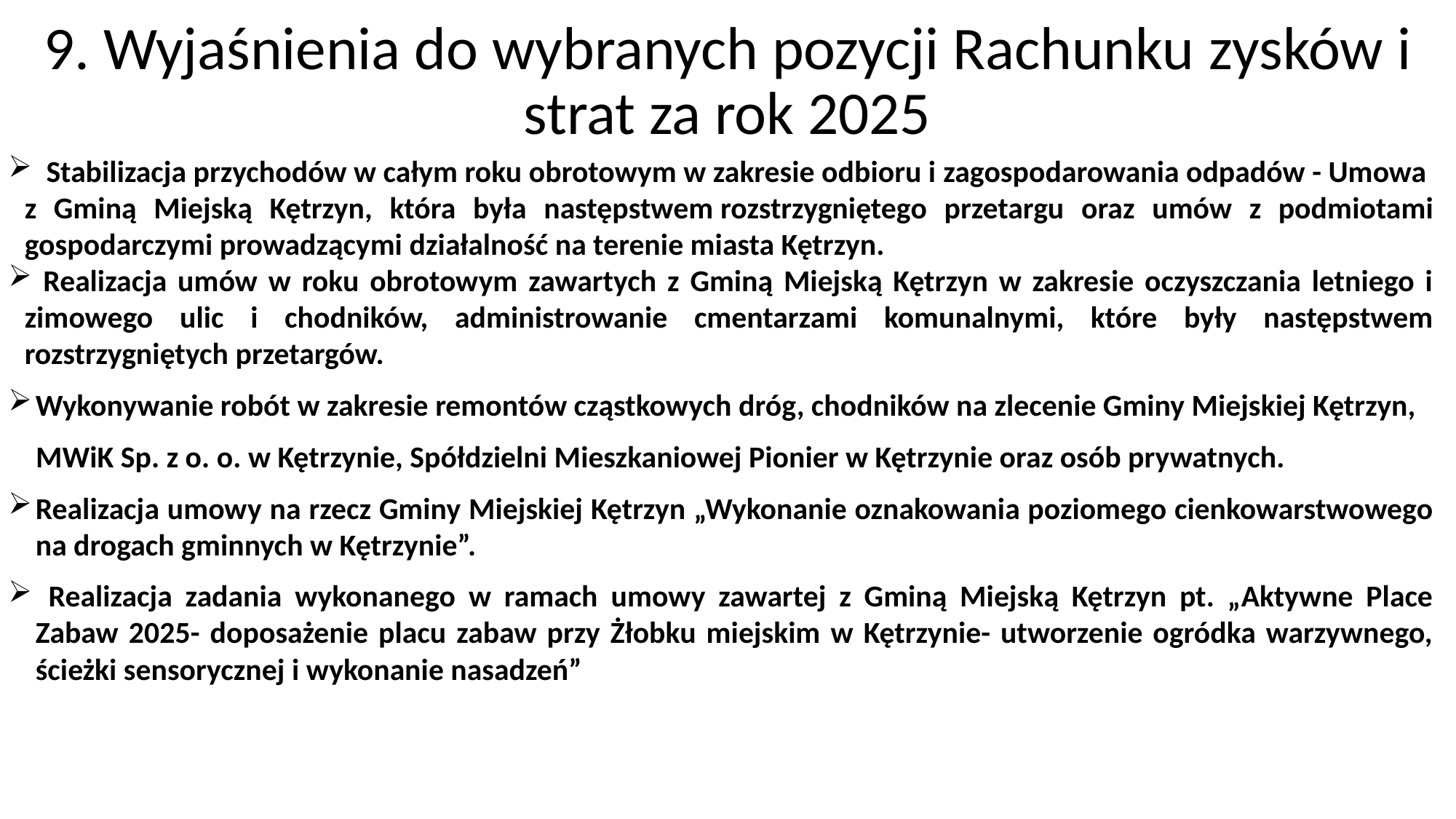

# 9. Wyjaśnienia do wybranych pozycji Rachunku zysków i strat za rok 2025
  Stabilizacja przychodów w całym roku obrotowym w zakresie odbioru i zagospodarowania odpadów - Umowa  z Gminą Miejską Kętrzyn, która była następstwem rozstrzygniętego przetargu oraz umów z podmiotami gospodarczymi prowadzącymi działalność na terenie miasta Kętrzyn.
 Realizacja umów w roku obrotowym zawartych z Gminą Miejską Kętrzyn w zakresie oczyszczania letniego i zimowego ulic i chodników, administrowanie cmentarzami komunalnymi, które były następstwem rozstrzygniętych przetargów.
Wykonywanie robót w zakresie remontów cząstkowych dróg, chodników na zlecenie Gminy Miejskiej Kętrzyn,
    MWiK Sp. z o. o. w Kętrzynie, Spółdzielni Mieszkaniowej Pionier w Kętrzynie oraz osób prywatnych.
Realizacja umowy na rzecz Gminy Miejskiej Kętrzyn „Wykonanie oznakowania poziomego cienkowarstwowego na drogach gminnych w Kętrzynie”.
 Realizacja zadania wykonanego w ramach umowy zawartej z Gminą Miejską Kętrzyn pt. „Aktywne Place Zabaw 2025- doposażenie placu zabaw przy Żłobku miejskim w Kętrzynie- utworzenie ogródka warzywnego, ścieżki sensorycznej i wykonanie nasadzeń”